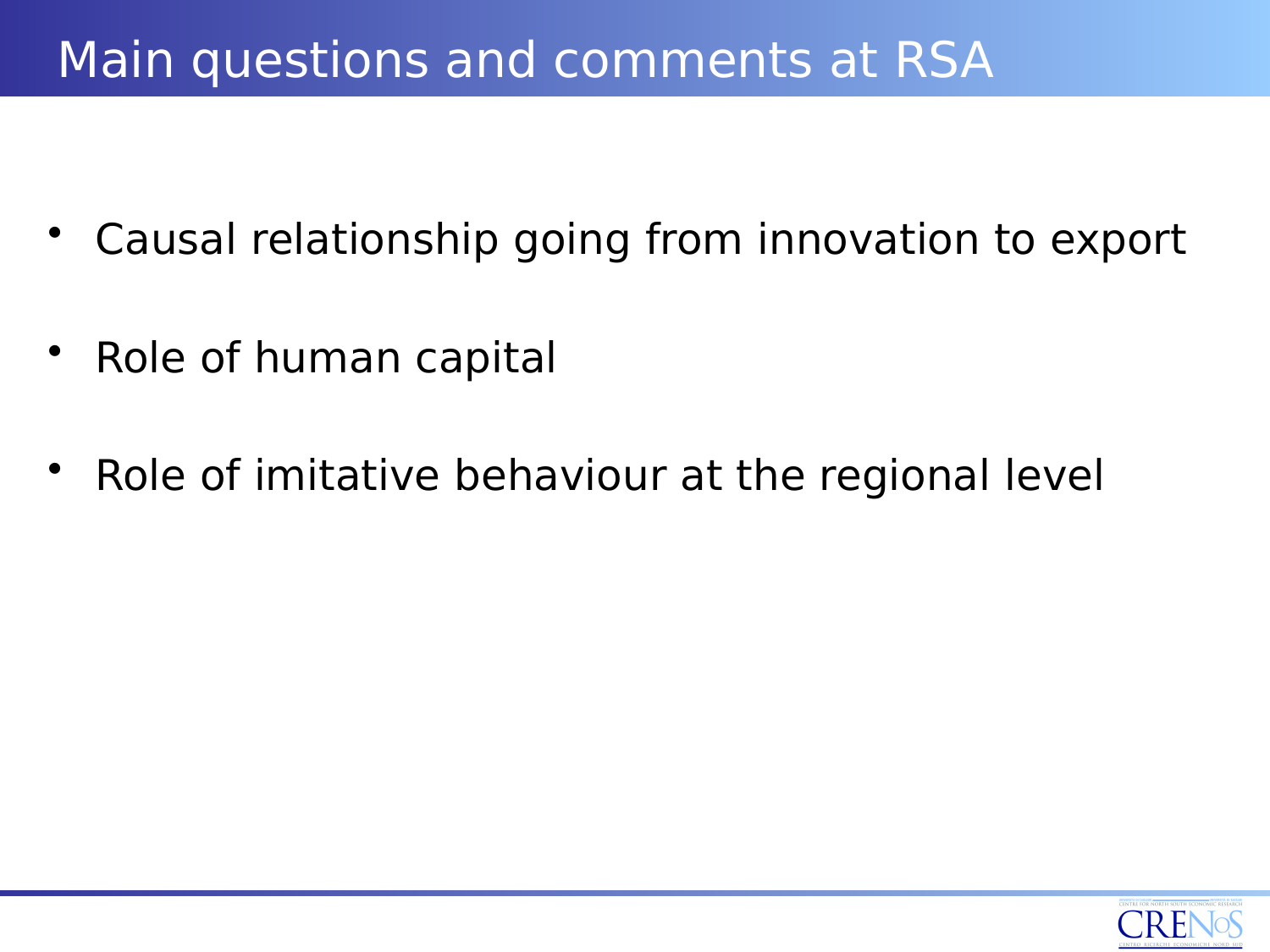

# Main questions and comments at RSA

Causal relationship going from innovation to export

Role of human capital

Role of imitative behaviour at the regional level